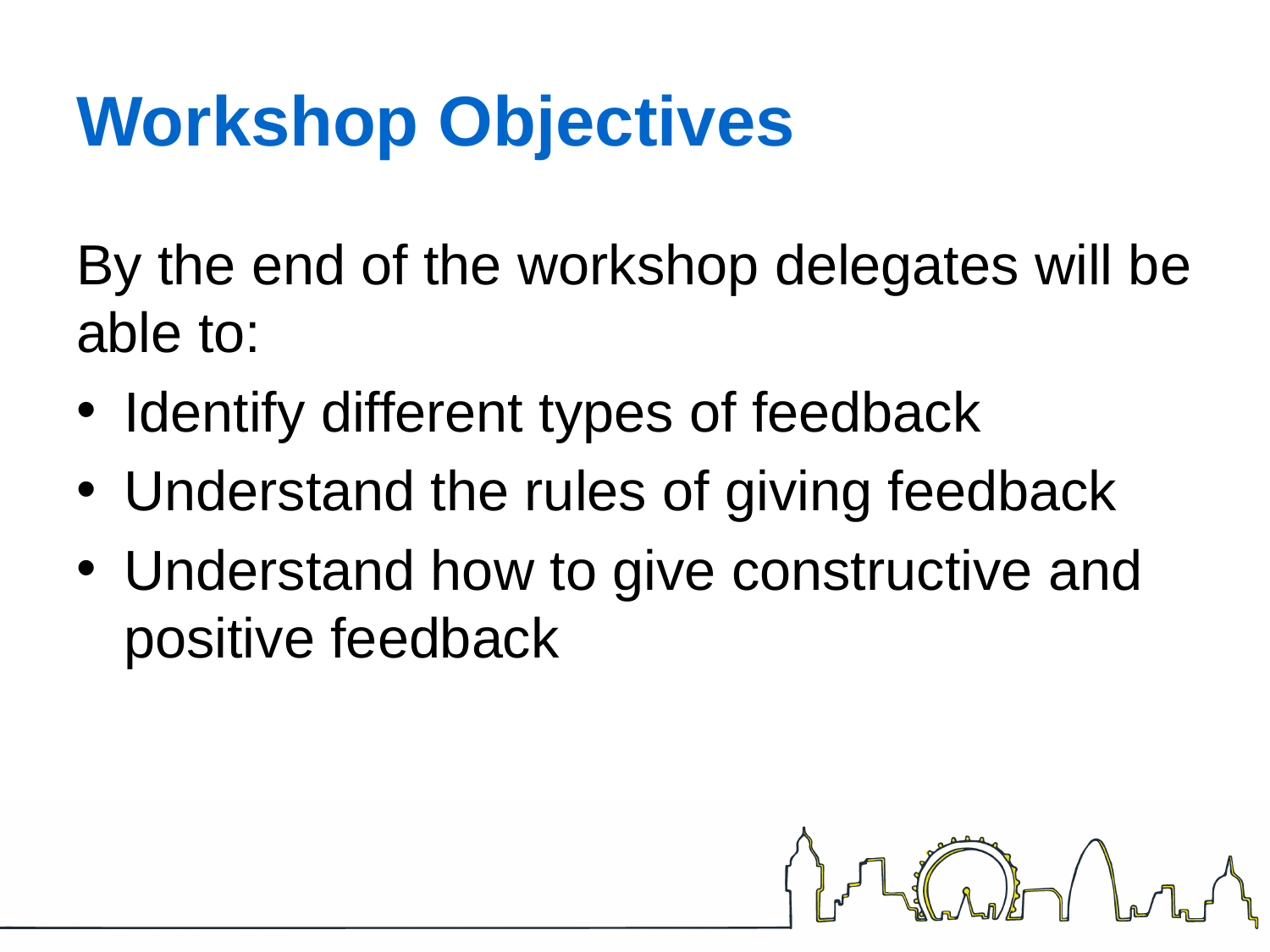

# Workshop Objectives
By the end of the workshop delegates will be able to:
Identify different types of feedback
Understand the rules of giving feedback
Understand how to give constructive and positive feedback